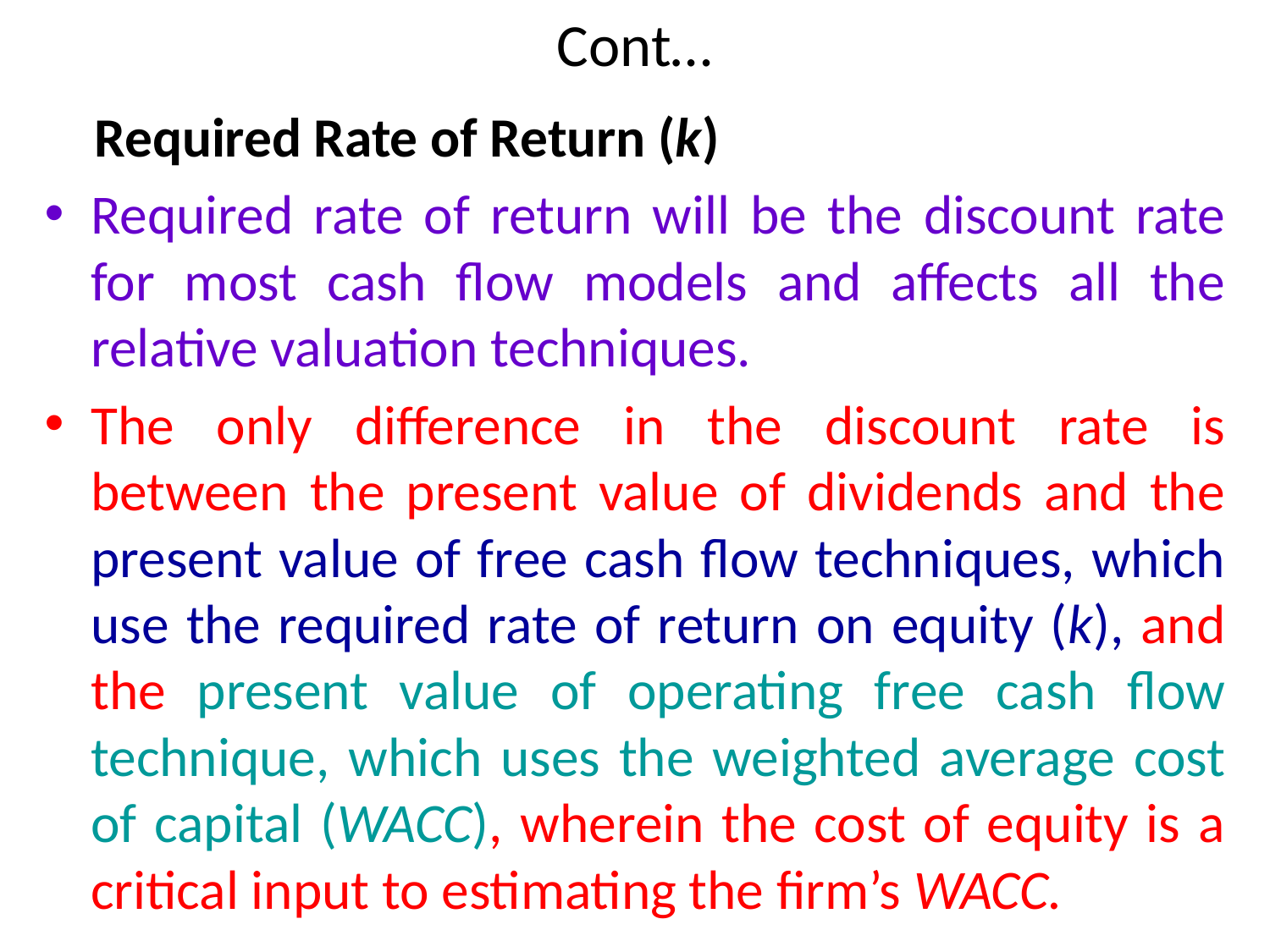

# Cont…
    Required Rate of Return (k)
Required rate of return will be the discount rate for most cash flow models and affects all the relative valuation techniques.
The only difference in the discount rate is between the present value of dividends and the present value of free cash flow techniques, which use the required rate of return on equity (k), and the present value of operating free cash flow technique, which uses the weighted average cost of capital (WACC), wherein the cost of equity is a critical input to estimating the firm’s WACC.